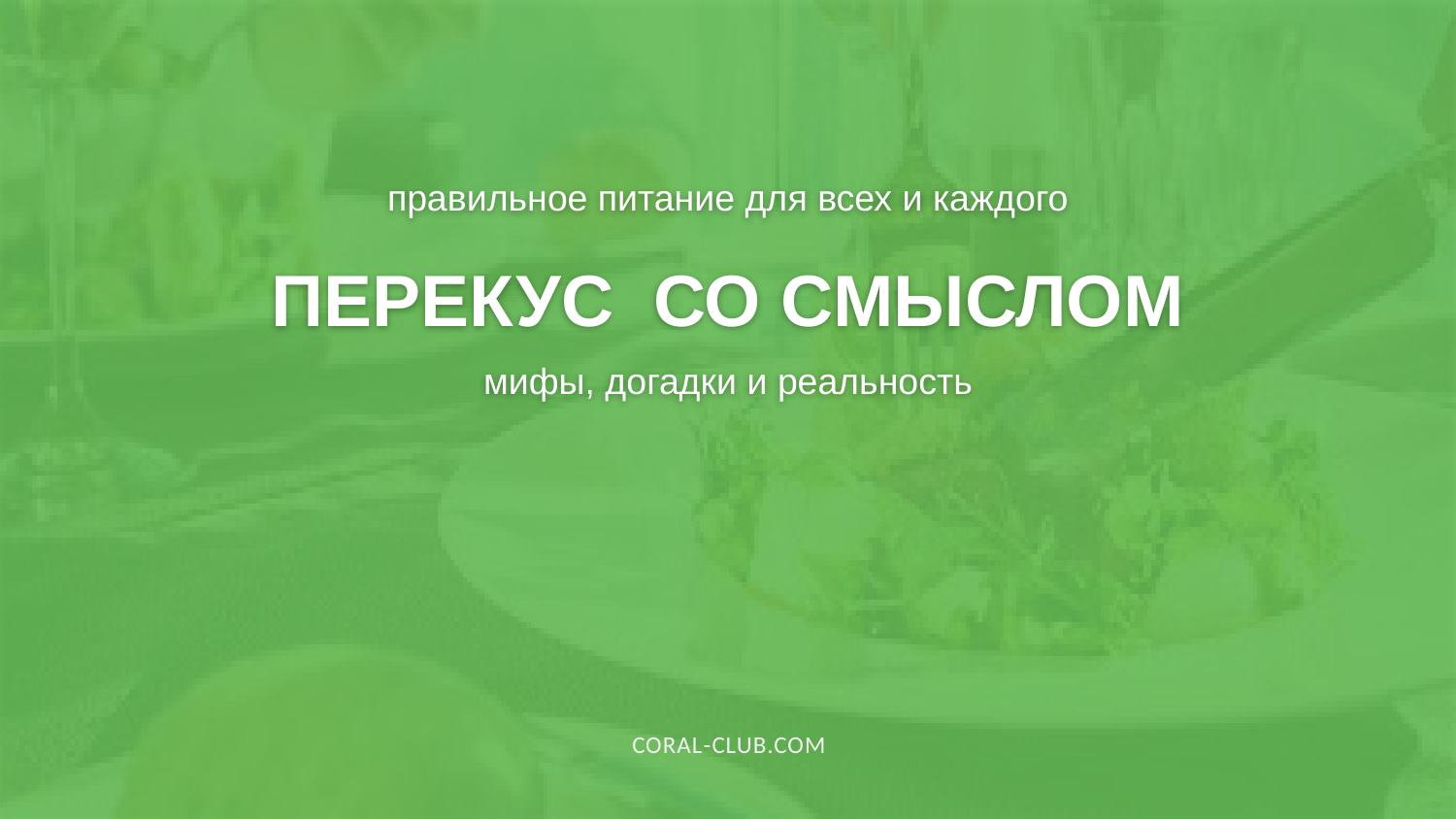

правильное питание для всех и каждого
ПЕРЕКУС  СО СМЫСЛОМ
мифы, догадки и реальность
CORAL-CLUB.COM